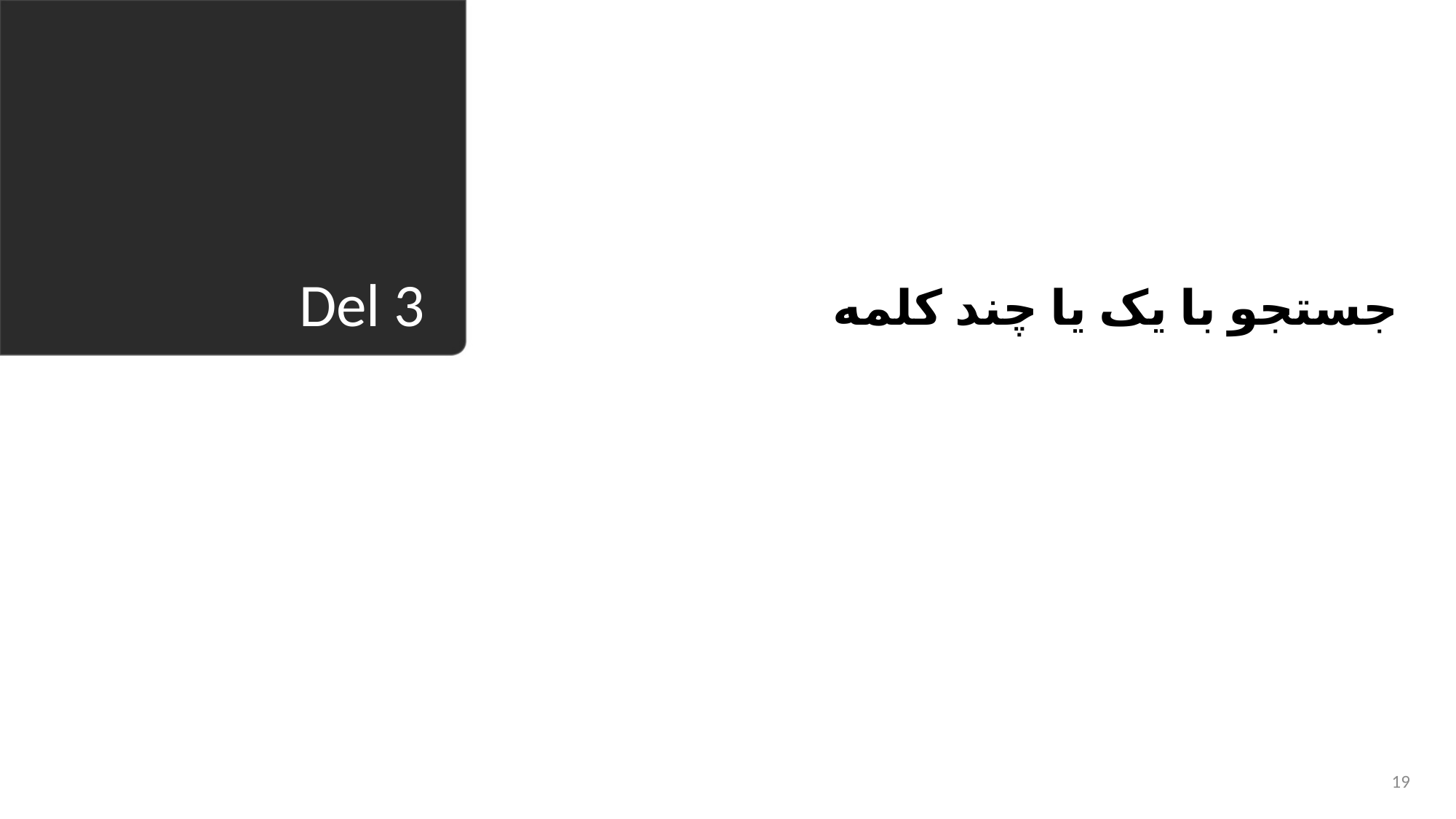

جستجو با یک یا چند کلمه
# Del 3
19